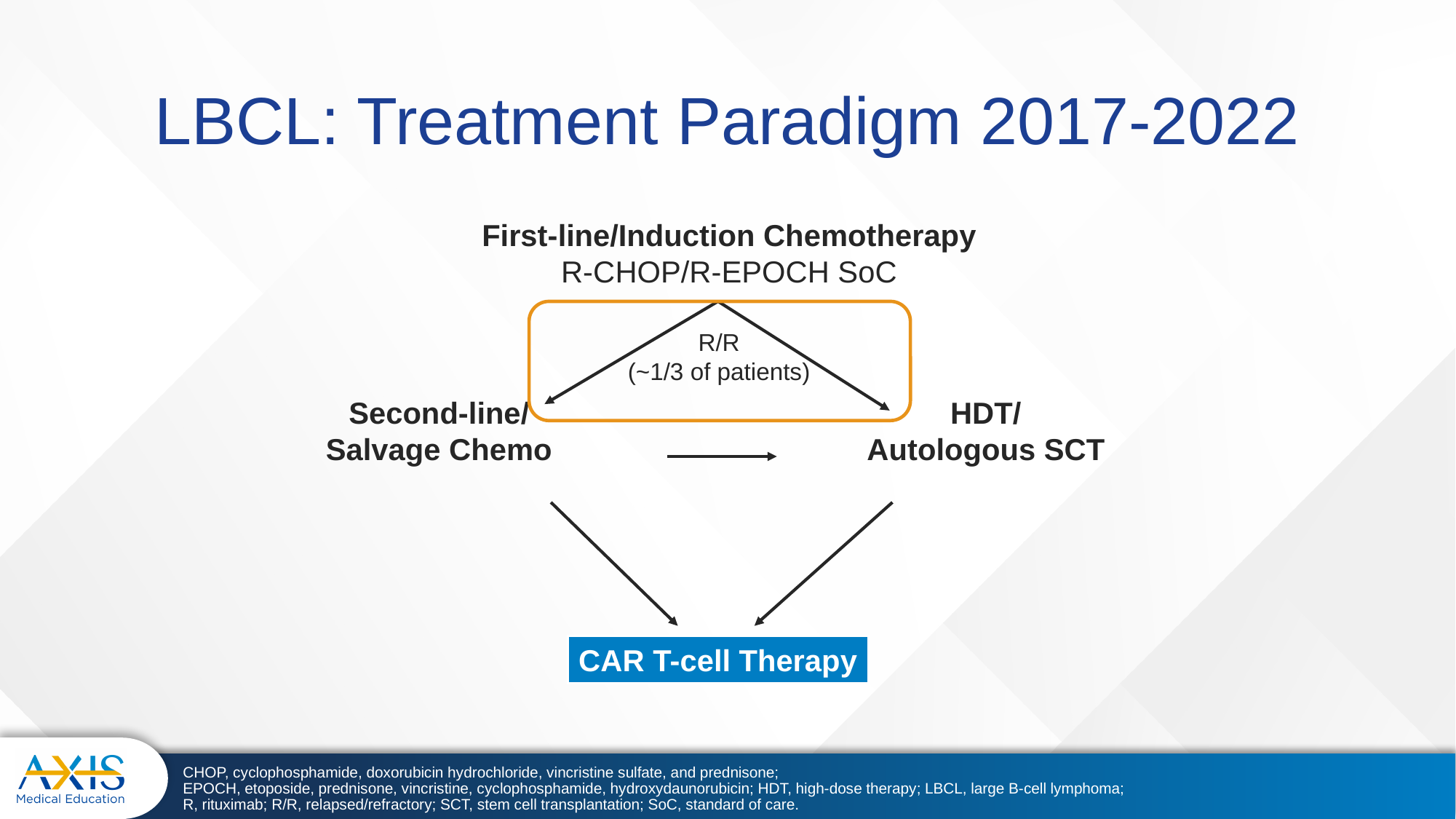

# LBCL: Treatment Paradigm 2017-2022
First-line/Induction Chemotherapy
R-CHOP/R-EPOCH SoC

R/R
(~1/3 of patients)
Second-line/
Salvage Chemo
HDT/
Autologous SCT
CAR T-cell Therapy

CHOP, cyclophosphamide, doxorubicin hydrochloride, vincristine sulfate, and prednisone;
EPOCH, etoposide, prednisone, vincristine, cyclophosphamide, hydroxydaunorubicin; HDT, high-dose therapy; LBCL, large B-cell lymphoma;
R, rituximab; R/R, relapsed/refractory; SCT, stem cell transplantation; SoC, standard of care.